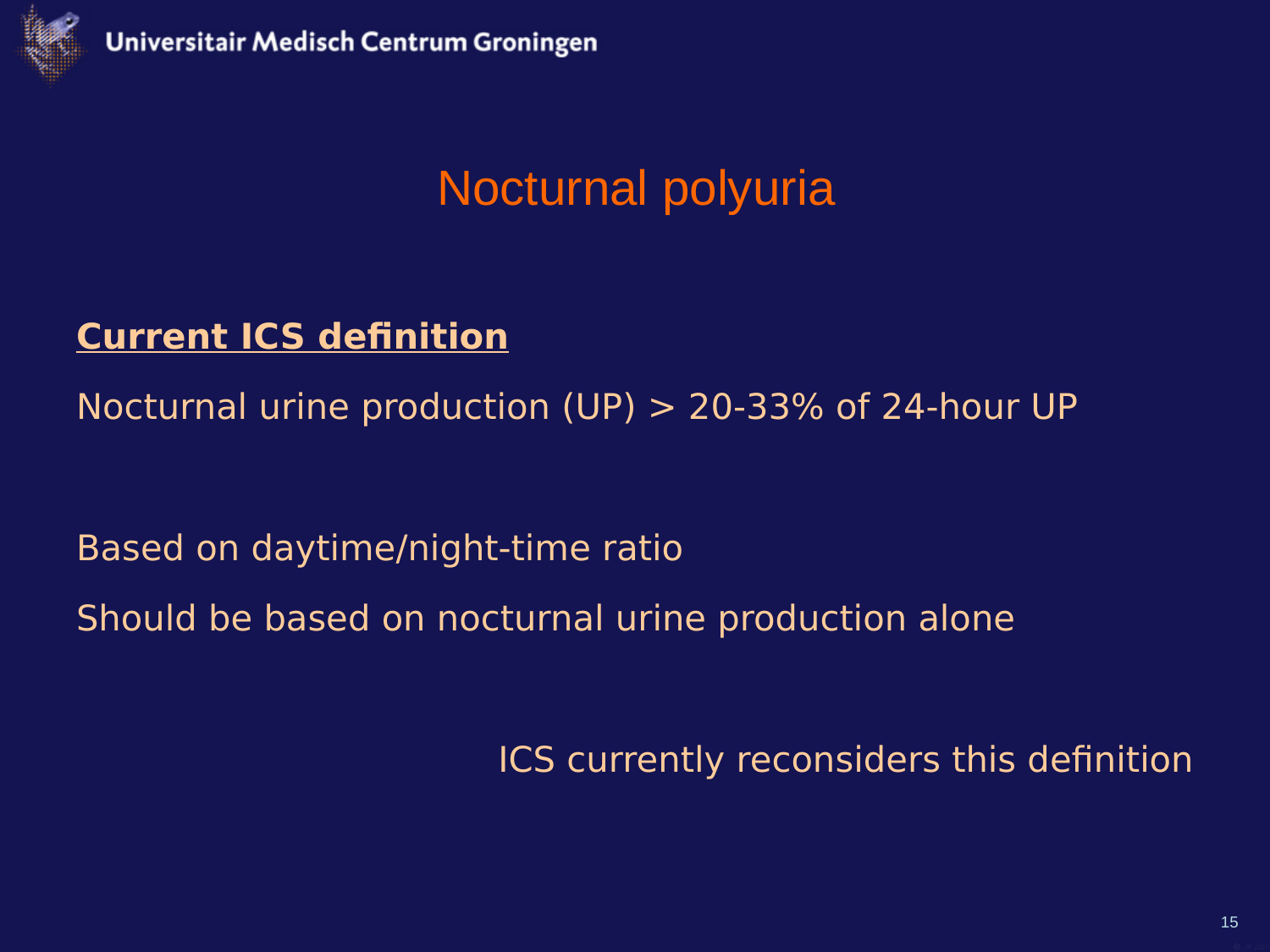

# Nocturnal polyuria
Current ICS definition
Nocturnal urine production (UP) > 20-33% of 24-hour UP

Based on daytime/night-time ratio
Should be based on nocturnal urine production alone

ICS currently reconsiders this definition
15